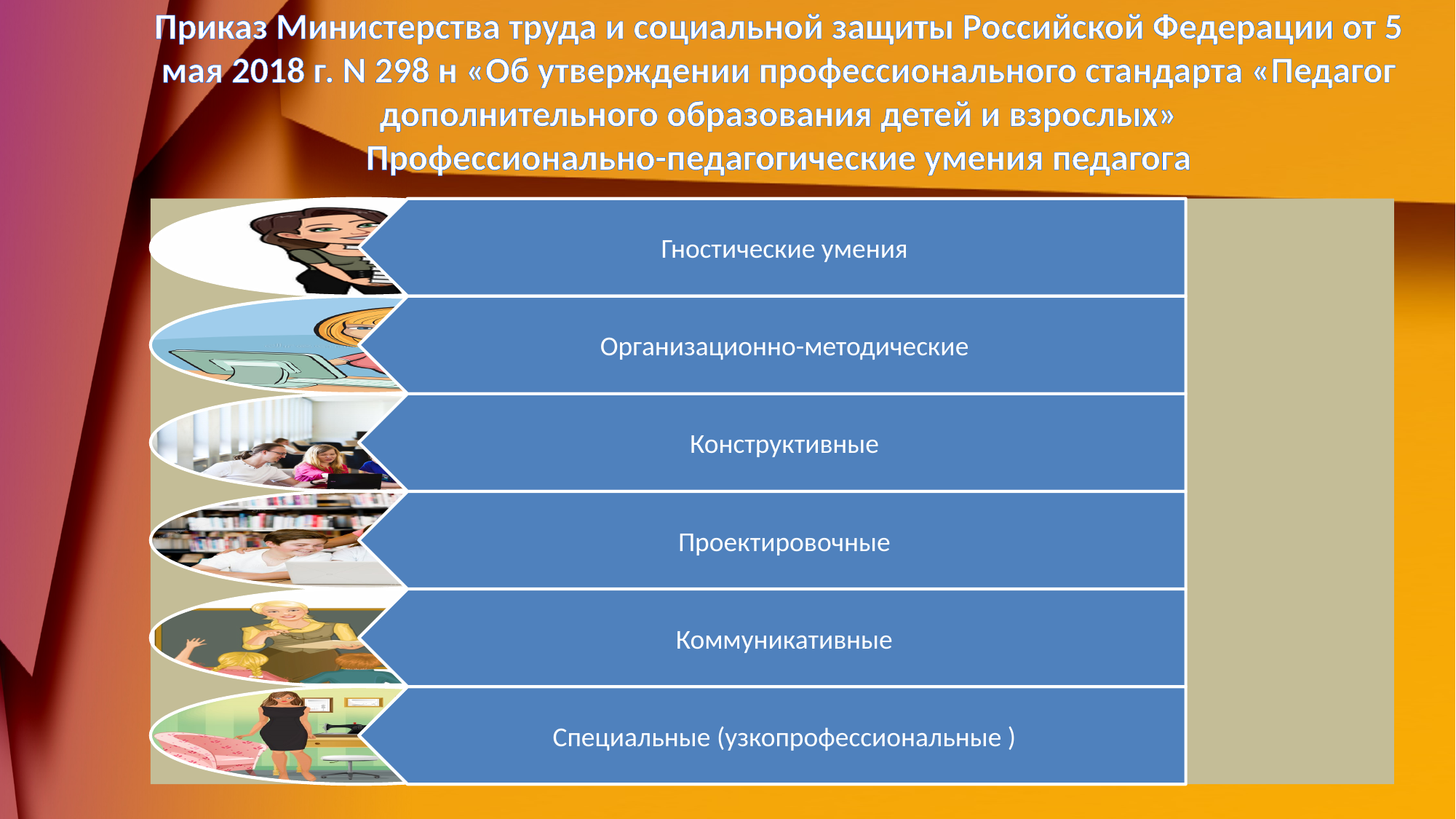

# Приказ Министерства труда и социальной защиты Российской Федерации от 5 мая 2018 г. N 298 н «Об утверждении профессионального стандарта «Педагог дополнительного образования детей и взрослых» Профессионально-педагогические умения педагога
Гностические умения
Организационно-методические
Конструктивные
Проектировочные
Коммуникативные
Специальные (узкопрофессиональные )